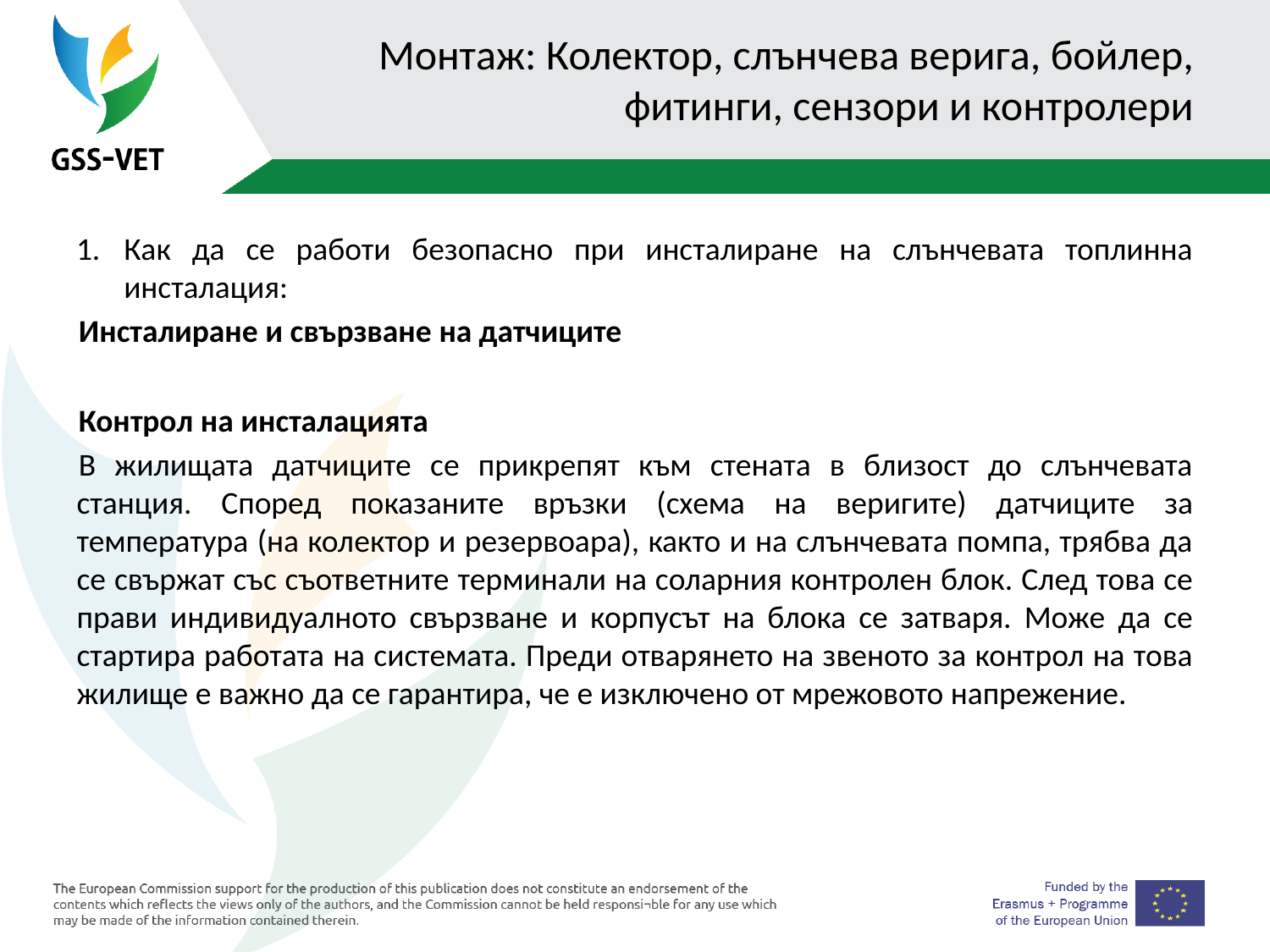

# Монтаж: Колектор, слънчева верига, бойлер, фитинги, сензори и контролери
Как да се работи безопасно при инсталиране на слънчевата топлинна инсталация:
Инсталиране и свързване на датчиците

Контрол на инсталацията
В жилищата датчиците се прикрепят към стената в близост до слънчевата станция. Според показаните връзки (схема на веригите) датчиците за температура (на колектор и резервоара), както и на слънчевата помпа, трябва да се свържат със съответните терминали на соларния контролен блок. След това се прави индивидуалното свързване и корпусът на блока се затваря. Може да се стартира работата на системата. Преди отварянето на звеното за контрол на това жилище е важно да се гарантира, че е изключено от мрежовото напрежение.